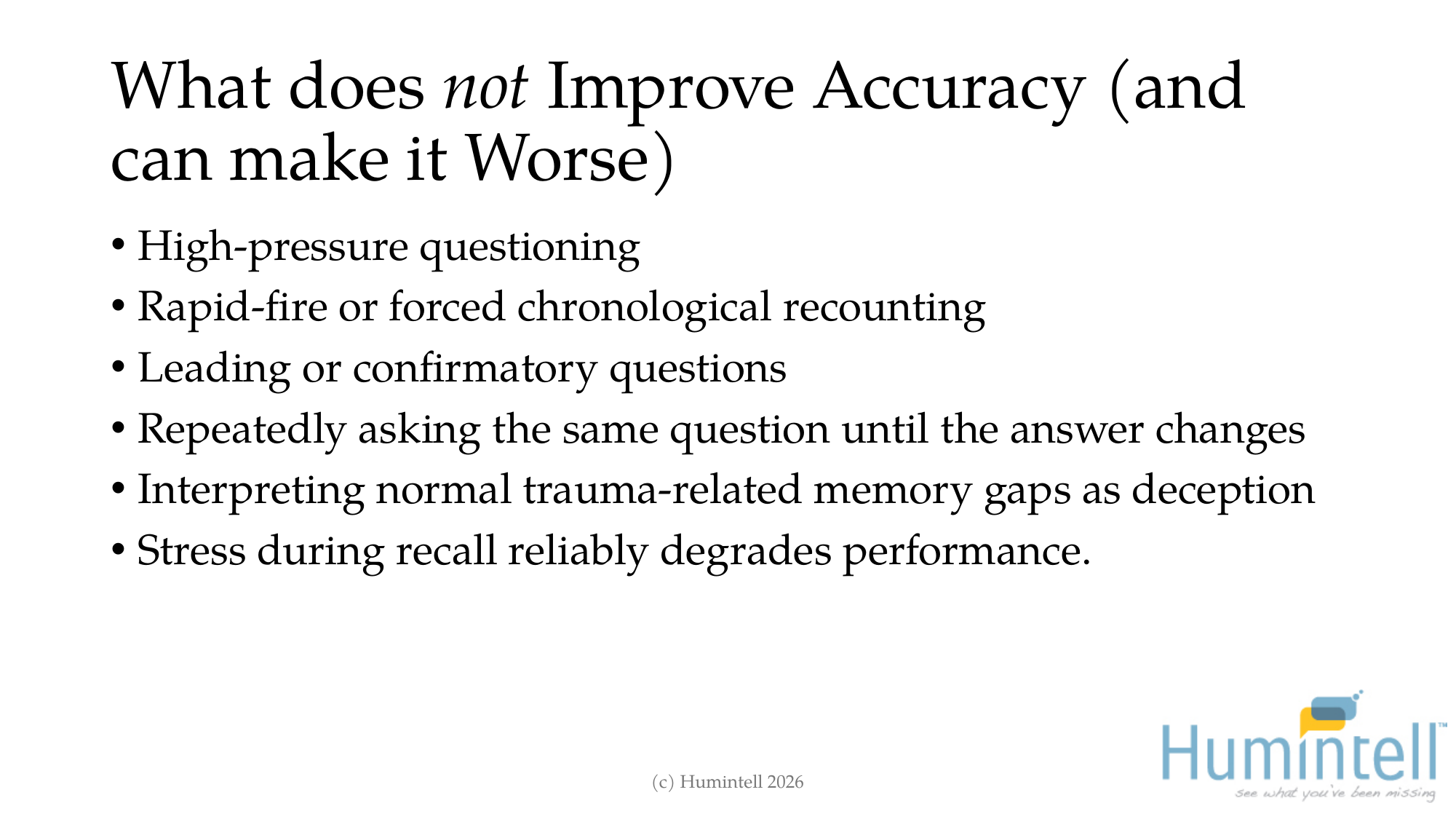

# What does not Improve Accuracy (and can make it Worse)
High-pressure questioning
Rapid-fire or forced chronological recounting
Leading or confirmatory questions
Repeatedly asking the same question until the answer changes
Interpreting normal trauma-related memory gaps as deception
Stress during recall reliably degrades performance.

(c) Humintell 2026